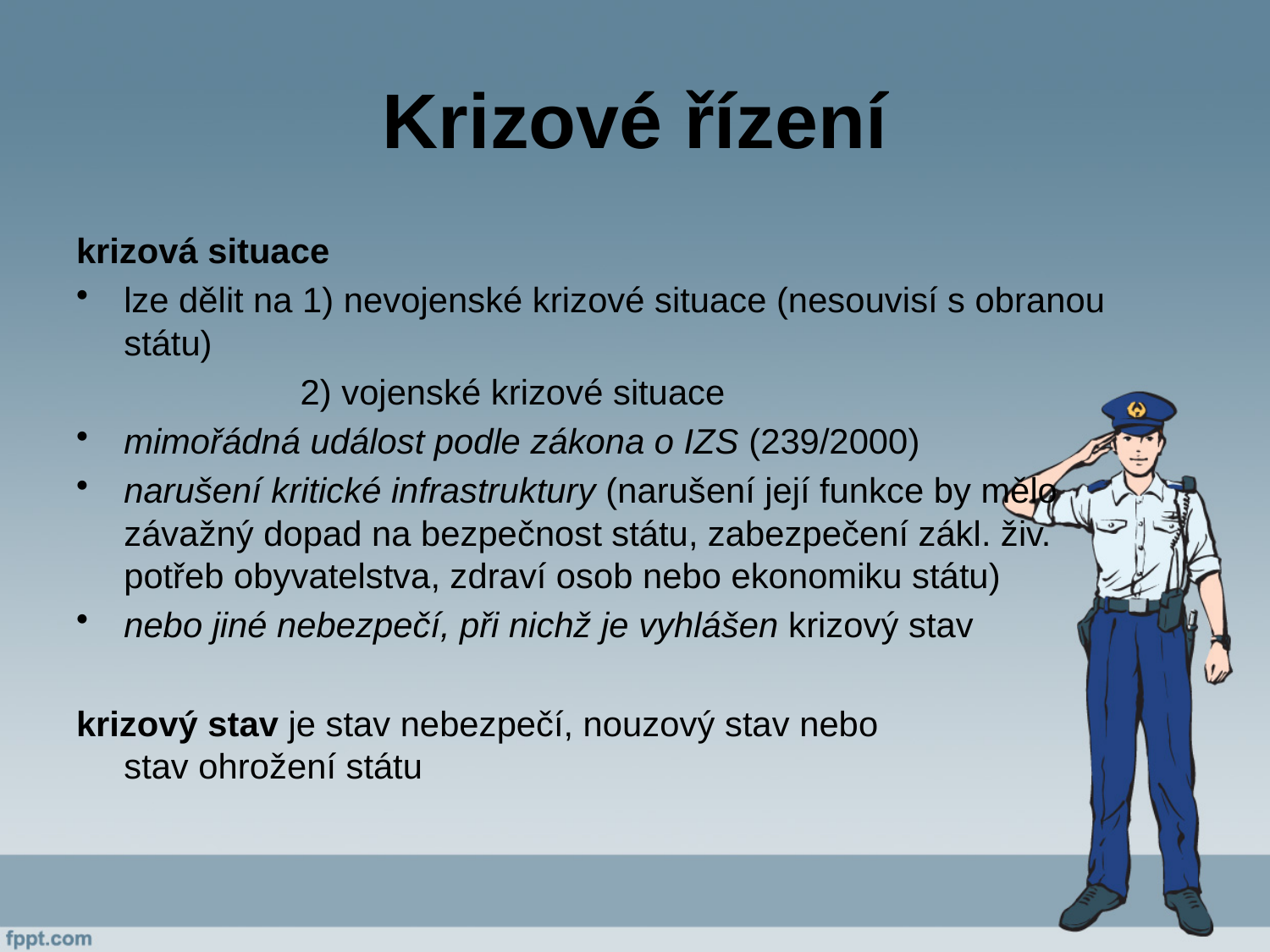

# Krizové řízení
krizová situace
lze dělit na 1) nevojenské krizové situace (nesouvisí s obranou státu)
                       2) vojenské krizové situace
mimořádná událost podle zákona o IZS (239/2000)
narušení kritické infrastruktury (narušení její funkce by mělo
závažný dopad na bezpečnost státu, zabezpečení zákl. živ.
potřeb obyvatelstva, zdraví osob nebo ekonomiku státu)
nebo jiné nebezpečí, při nichž je vyhlášen krizový stav

krizový stav je stav nebezpečí, nouzový stav nebo
stav ohrožení státu